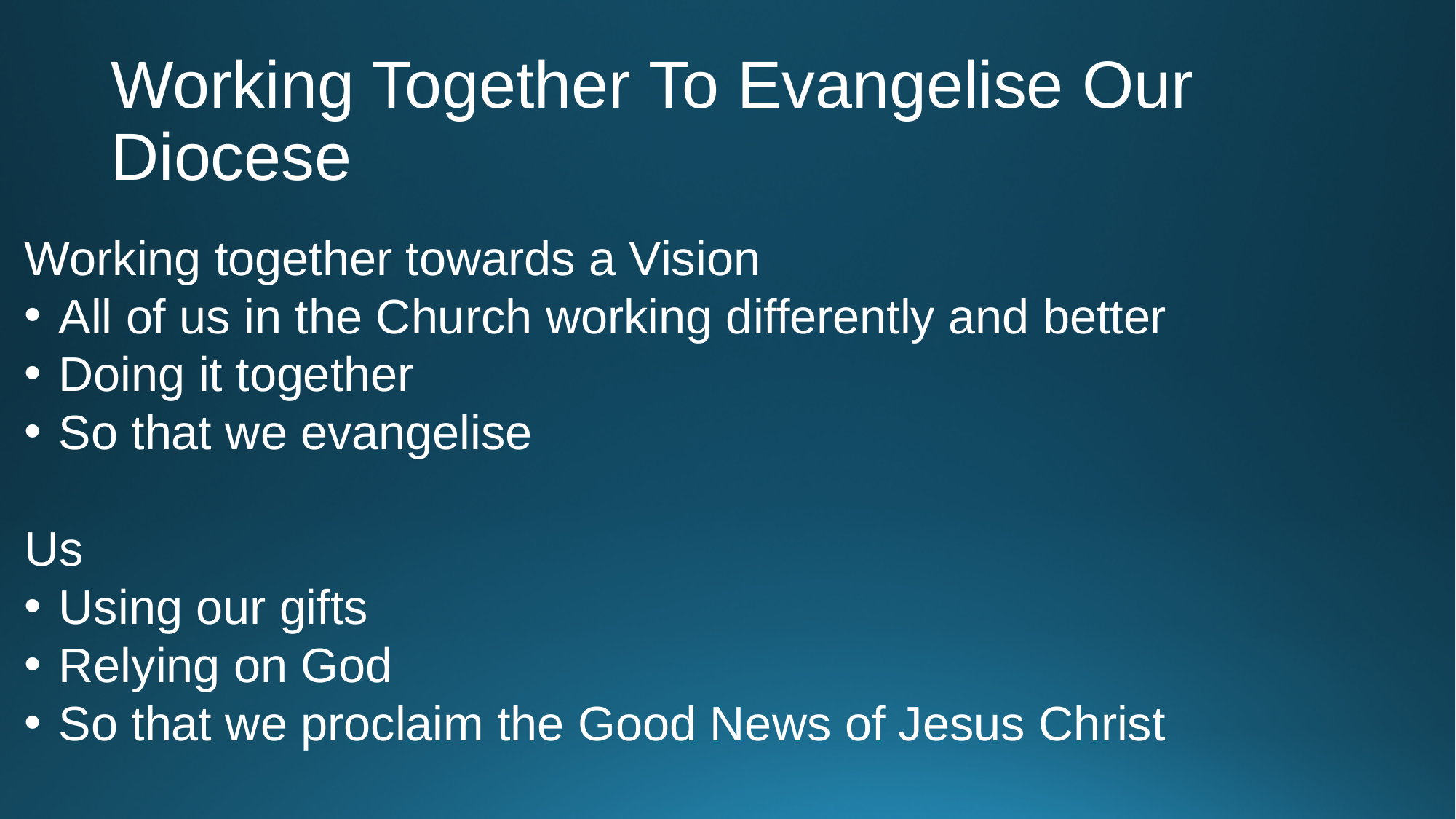

# Working Together To Evangelise Our Diocese
Working together towards a Vision
All of us in the Church working differently and better
Doing it together
So that we evangelise

Us
Using our gifts
Relying on God
So that we proclaim the Good News of Jesus Christ